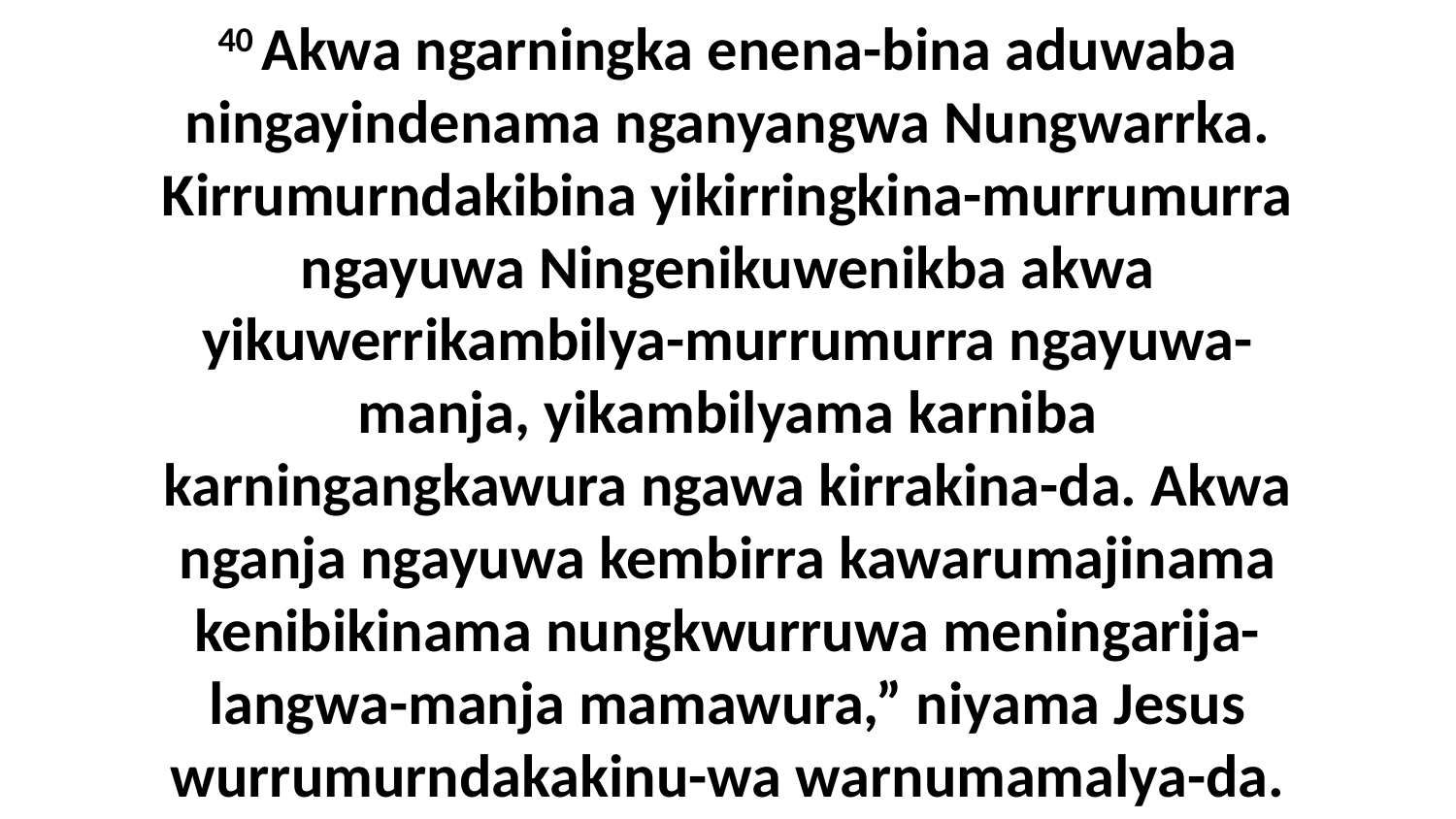

40 Akwa ngarningka enena-bina aduwaba ningayindenama nganyangwa Nungwarrka. Kirrumurndakibina yikirringkina-murrumurra ngayuwa Ningenikuwenikba akwa yikuwerrikambilya-murrumurra ngayuwa-manja, yikambilyama karniba karningangkawura ngawa kirrakina-da. Akwa nganja ngayuwa kembirra kawarumajinama kenibikinama nungkwurruwa meningarija-langwa-manja mamawura,” niyama Jesus wurrumurndakakinu-wa warnumamalya-da.